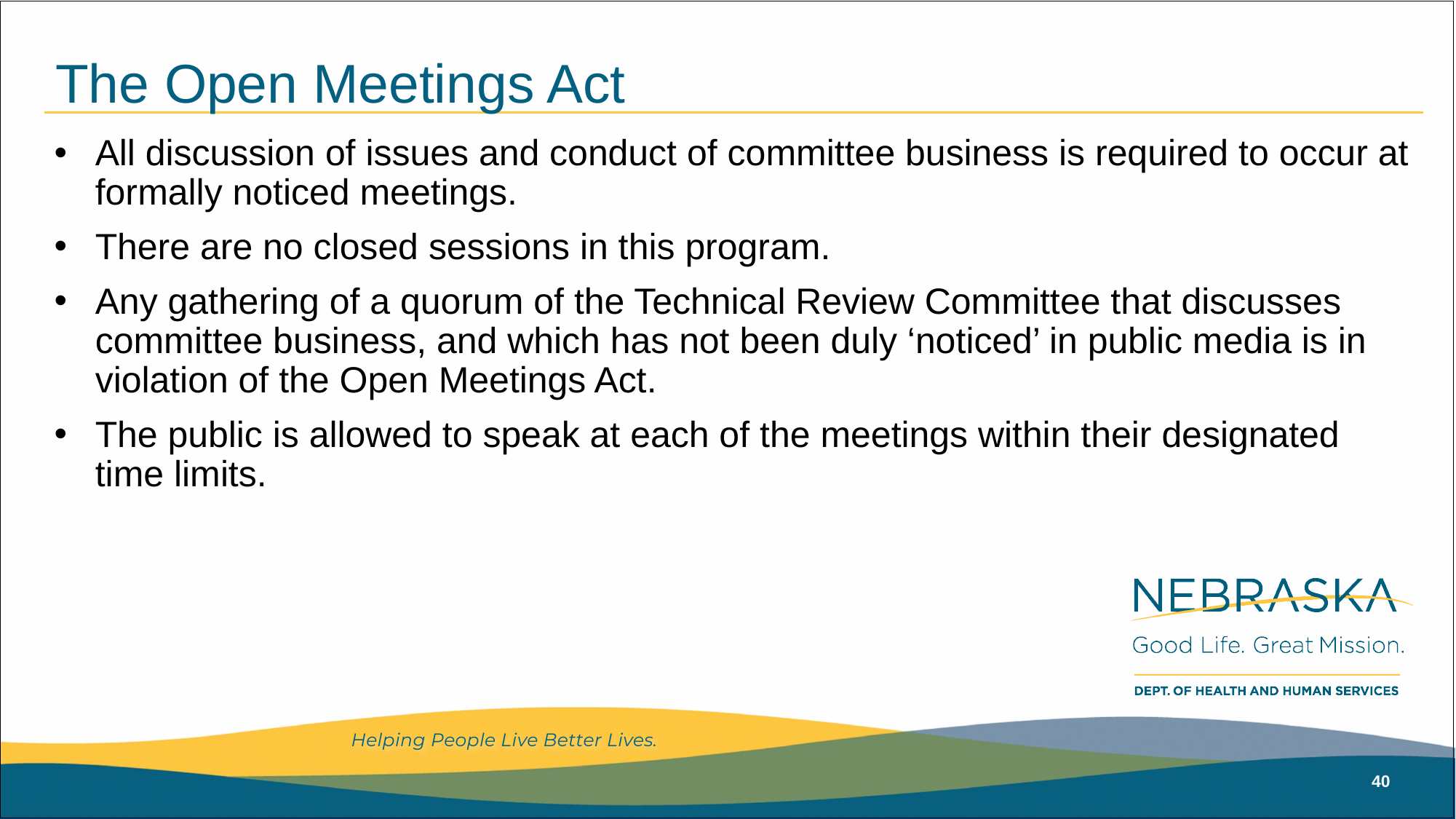

# The Open Meetings Act
All discussion of issues and conduct of committee business is required to occur at formally noticed meetings.
There are no closed sessions in this program.
Any gathering of a quorum of the Technical Review Committee that discusses committee business, and which has not been duly ‘noticed’ in public media is in violation of the Open Meetings Act.
The public is allowed to speak at each of the meetings within their designated time limits.